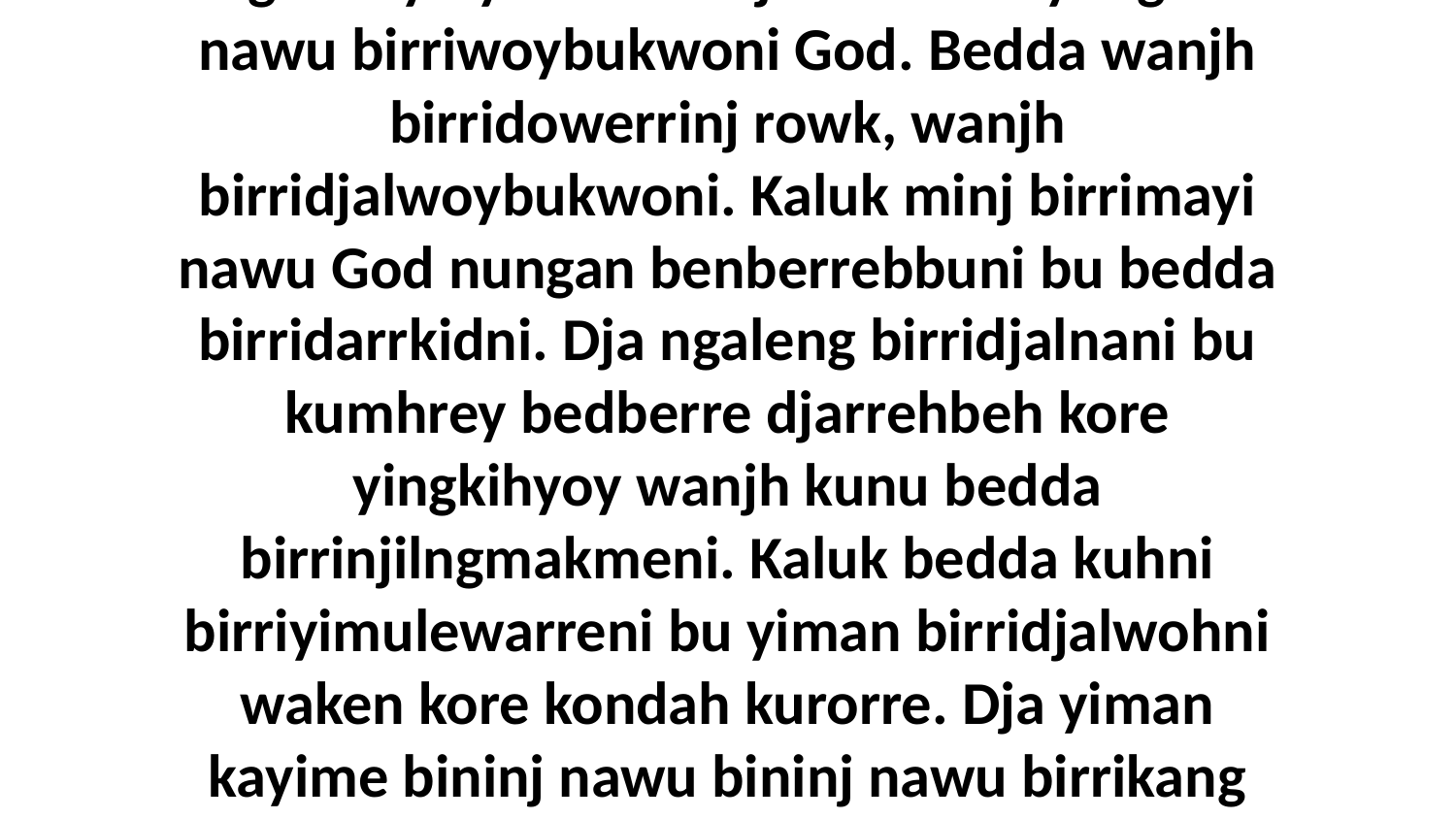

13 Ngabenyolyolmi bininj nawu birriyungkihni nawu birriwoybukwoni God. Bedda wanjh birridowerrinj rowk, wanjh birridjalwoybukwoni. Kaluk minj birrimayi nawu God nungan benberrebbuni bu bedda birridarrkidni. Dja ngaleng birridjalnani bu kumhrey bedberre djarrehbeh kore yingkihyoy wanjh kunu bedda birrinjilngmakmeni. Kaluk bedda kuhni birriyimulewarreni bu yiman birridjalwohni waken kore kondah kurorre. Dja yiman kayime bininj nawu bininj nawu birrikang kubolkbuyikabeh.